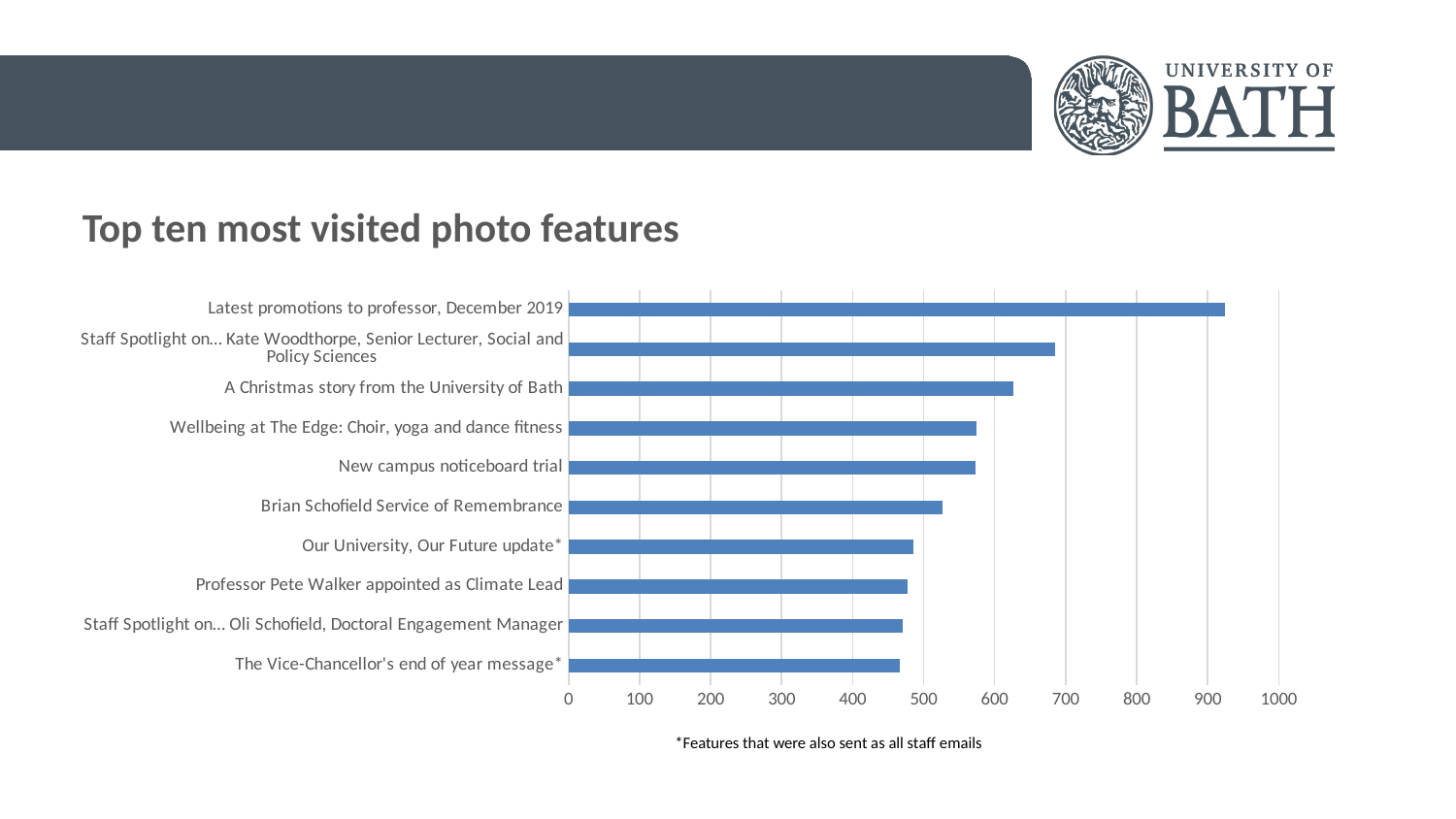

Top ten most visited photo features

### Chart

| Category |  |
|---|---|
| The Vice-Chancellor's end of year message* | 467.0 |
| Staff Spotlight on… Oli Schofield, Doctoral Engagement Manager | 471.0 |
| Professor Pete Walker appointed as Climate Lead | 478.0 |
| Our University, Our Future update* | 486.0 |
| Brian Schofield Service of Remembrance | 526.0 |
| New campus noticeboard trial | 573.0 |
| Wellbeing at The Edge: Choir, yoga and dance fitness | 575.0 |
| A Christmas story from the University of Bath | 627.0 |
| Staff Spotlight on… Kate Woodthorpe, Senior Lecturer, Social and Policy Sciences | 685.0 |
| Latest promotions to professor, December 2019 | 924.0 |
*Features that were also sent as all staff emails